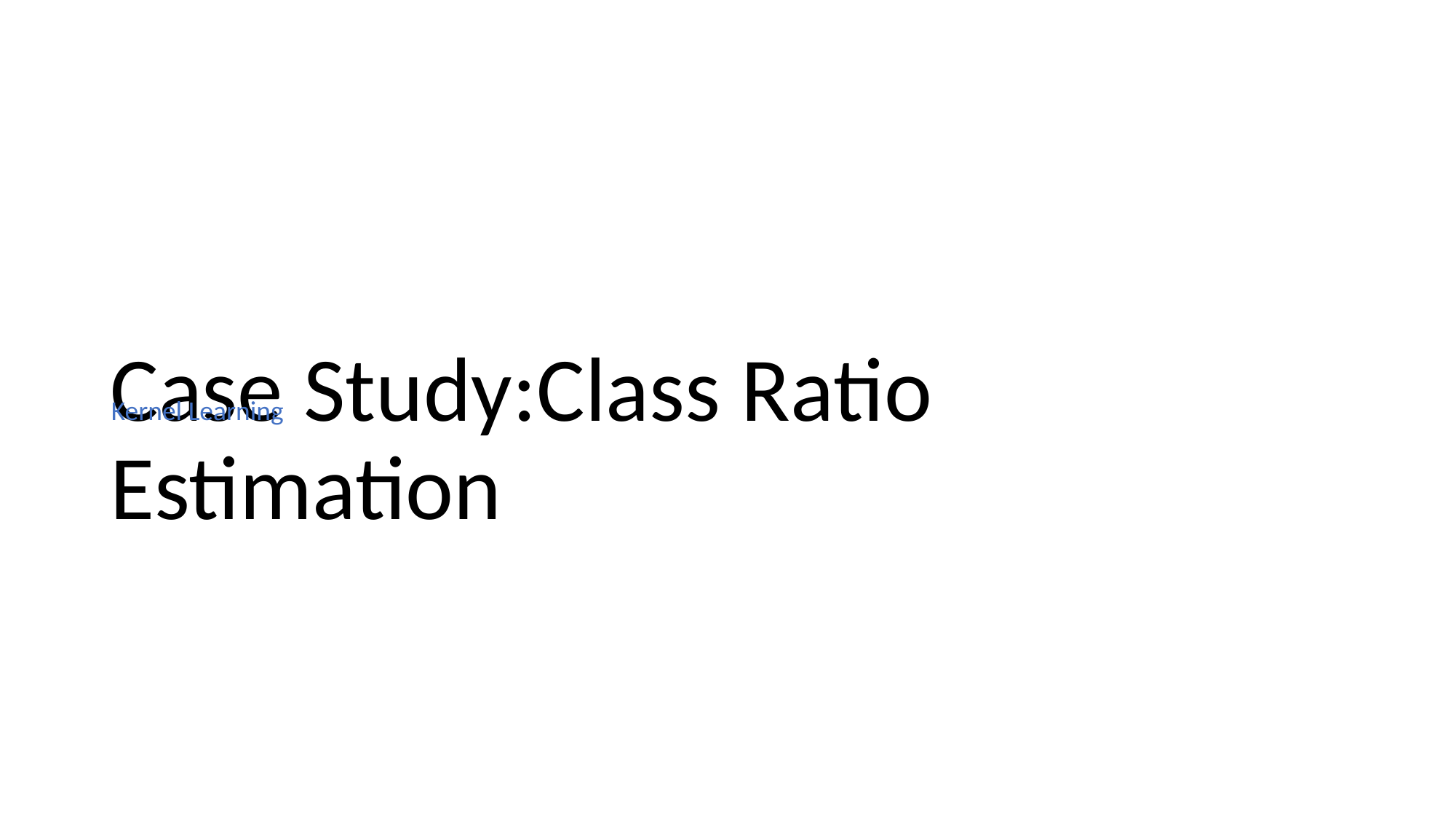

# Case Study:Class Ratio Estimation
Kernel Learning